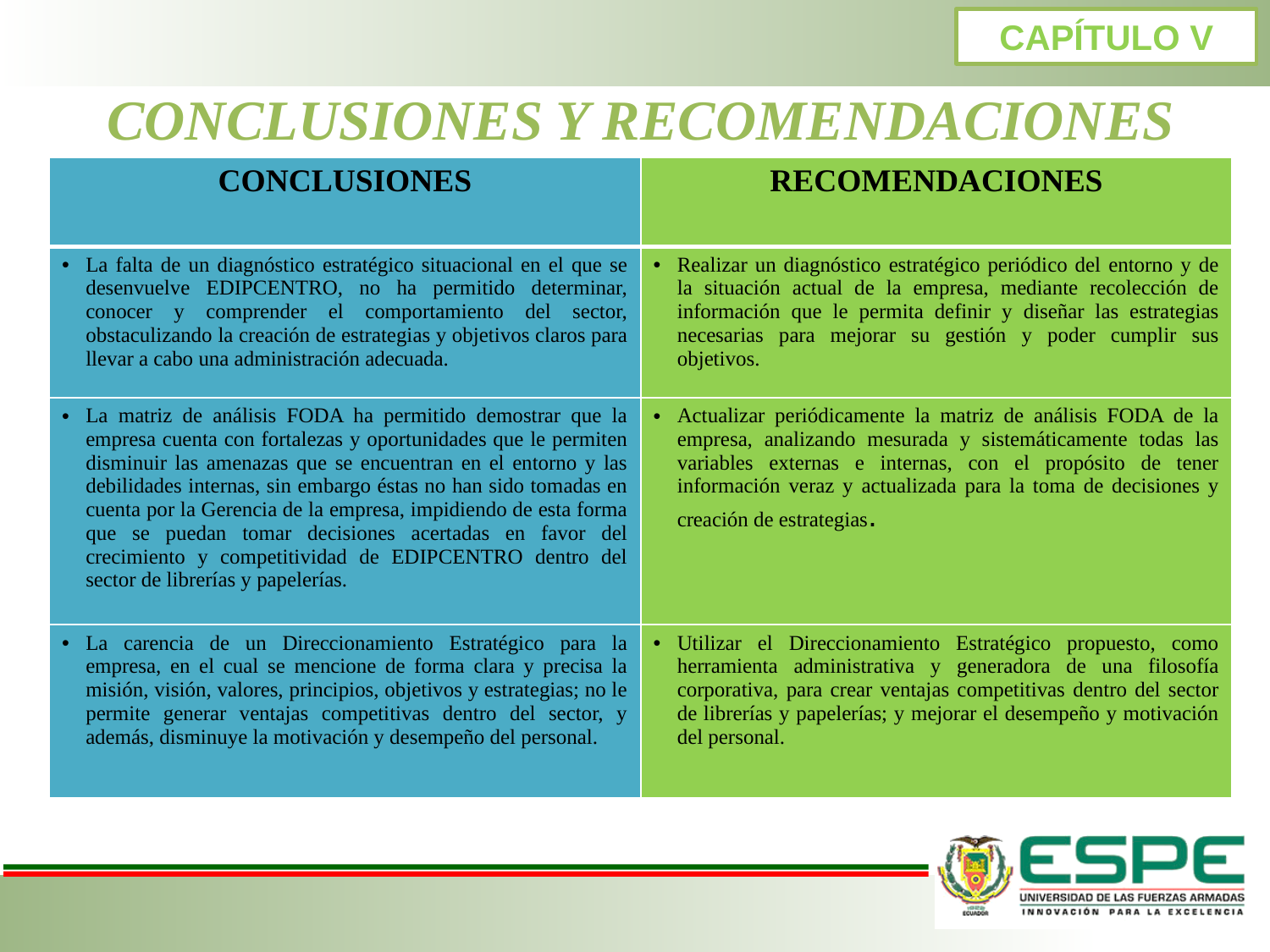

CAPÍTULO V
CONCLUSIONES Y RECOMENDACIONES
| CONCLUSIONES | RECOMENDACIONES |
| --- | --- |
| La falta de un diagnóstico estratégico situacional en el que se desenvuelve EDIPCENTRO, no ha permitido determinar, conocer y comprender el comportamiento del sector, obstaculizando la creación de estrategias y objetivos claros para llevar a cabo una administración adecuada. | Realizar un diagnóstico estratégico periódico del entorno y de la situación actual de la empresa, mediante recolección de información que le permita definir y diseñar las estrategias necesarias para mejorar su gestión y poder cumplir sus objetivos. |
| La matriz de análisis FODA ha permitido demostrar que la empresa cuenta con fortalezas y oportunidades que le permiten disminuir las amenazas que se encuentran en el entorno y las debilidades internas, sin embargo éstas no han sido tomadas en cuenta por la Gerencia de la empresa, impidiendo de esta forma que se puedan tomar decisiones acertadas en favor del crecimiento y competitividad de EDIPCENTRO dentro del sector de librerías y papelerías. | Actualizar periódicamente la matriz de análisis FODA de la empresa, analizando mesurada y sistemáticamente todas las variables externas e internas, con el propósito de tener información veraz y actualizada para la toma de decisiones y creación de estrategias. |
| La carencia de un Direccionamiento Estratégico para la empresa, en el cual se mencione de forma clara y precisa la misión, visión, valores, principios, objetivos y estrategias; no le permite generar ventajas competitivas dentro del sector, y además, disminuye la motivación y desempeño del personal. | Utilizar el Direccionamiento Estratégico propuesto, como herramienta administrativa y generadora de una filosofía corporativa, para crear ventajas competitivas dentro del sector de librerías y papelerías; y mejorar el desempeño y motivación del personal. |